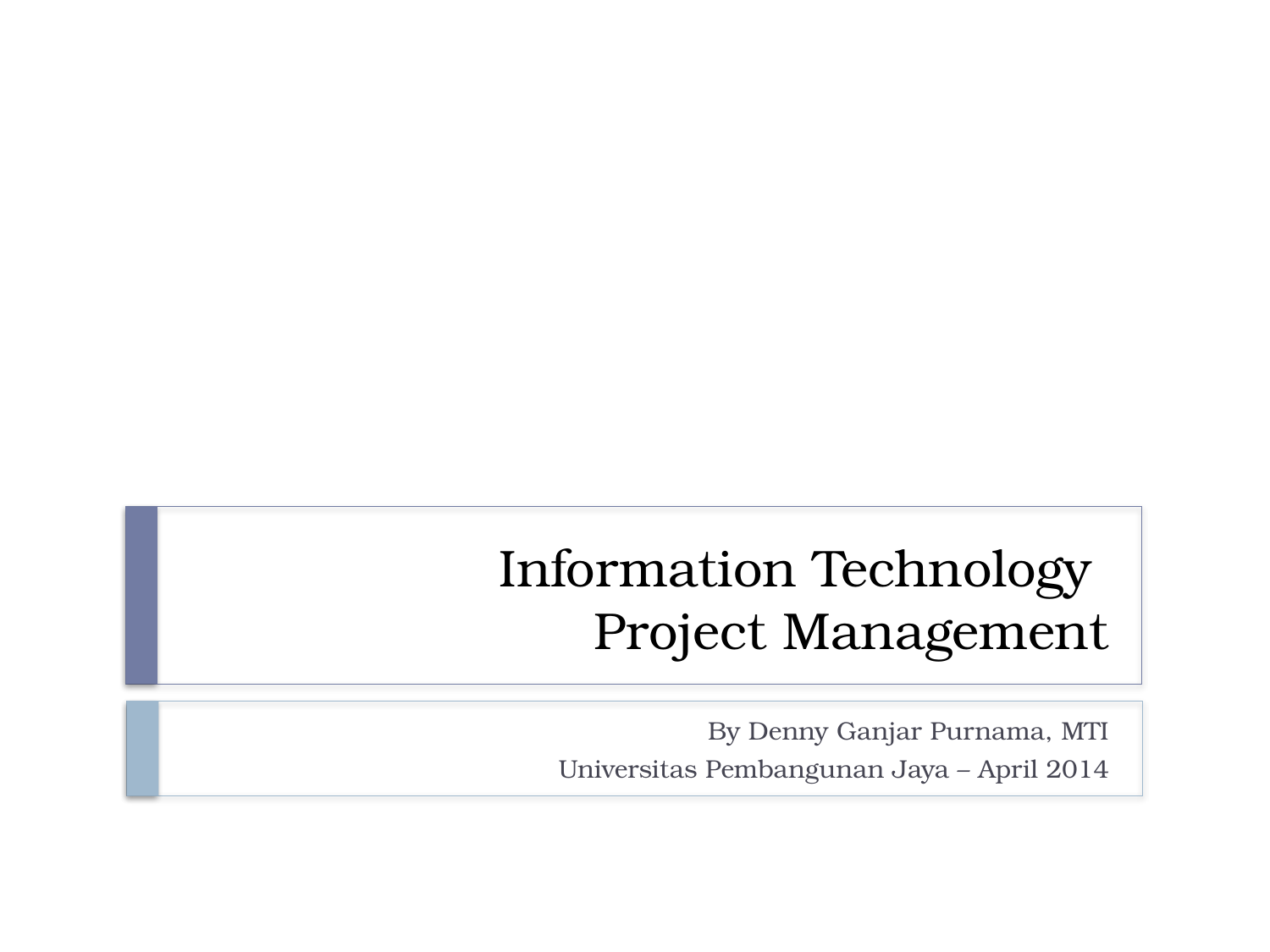

# Information Technology Project Management
By Denny Ganjar Purnama, MTI
Universitas Pembangunan Jaya – April 2014